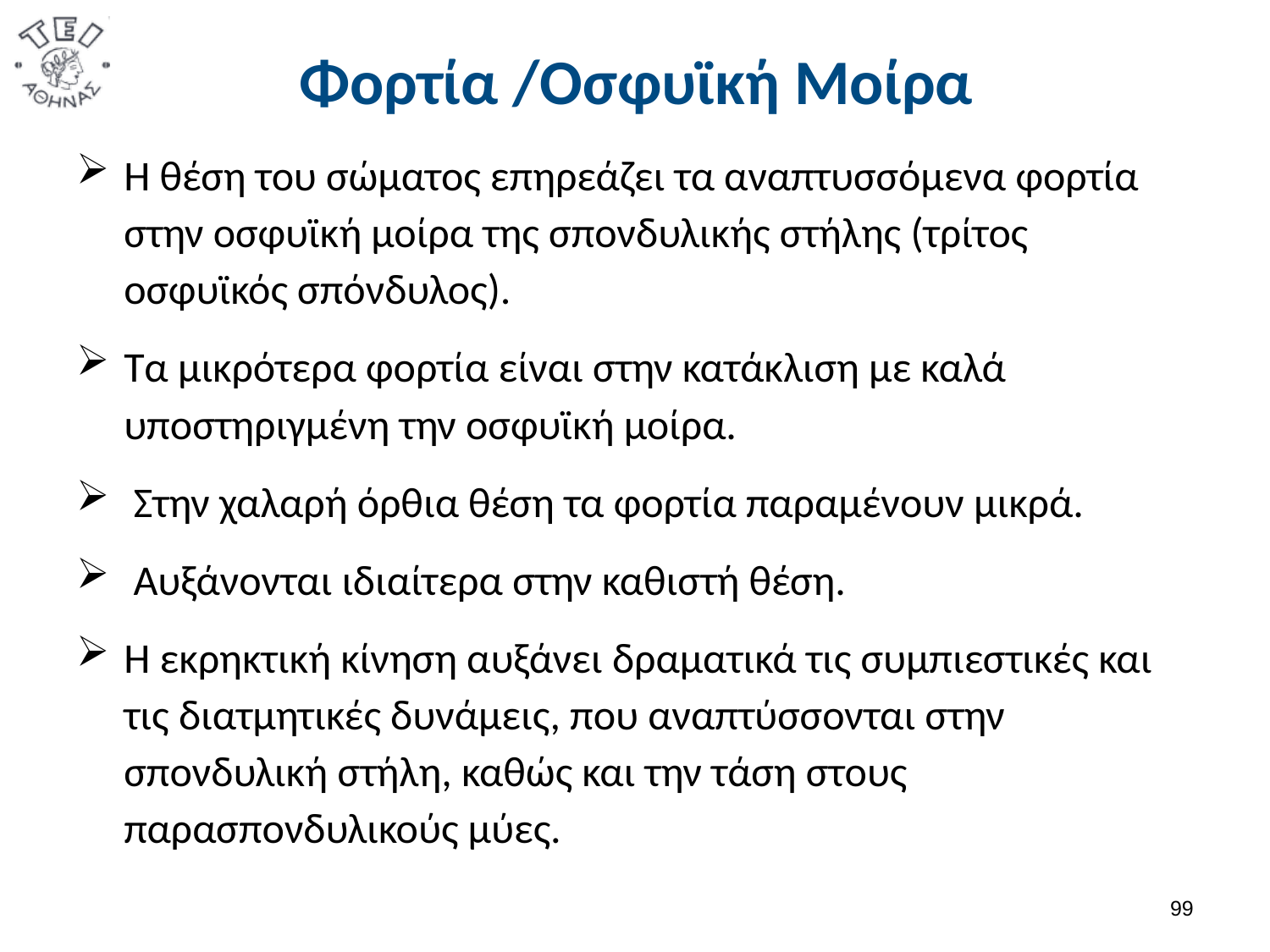

# Φορτία /Οσφυϊκή Μοίρα
Η θέση του σώματος επηρεάζει τα αναπτυσσόμενα φορτία στην οσφυϊκή μοίρα της σπονδυλικής στήλης (τρίτος οσφυϊκός σπόνδυλος).
Τα μικρότερα φορτία είναι στην κατάκλιση με καλά υποστηριγμένη την οσφυϊκή μοίρα.
 Στην χαλαρή όρθια θέση τα φορτία παραμένουν μικρά.
 Αυξάνονται ιδιαίτερα στην καθιστή θέση.
Η εκρηκτική κίνηση αυξάνει δραματικά τις συμπιεστικές και τις διατμητικές δυνάμεις, που αναπτύσσονται στην σπονδυλική στήλη, καθώς και την τάση στους παρασπονδυλικούς μύες.
99